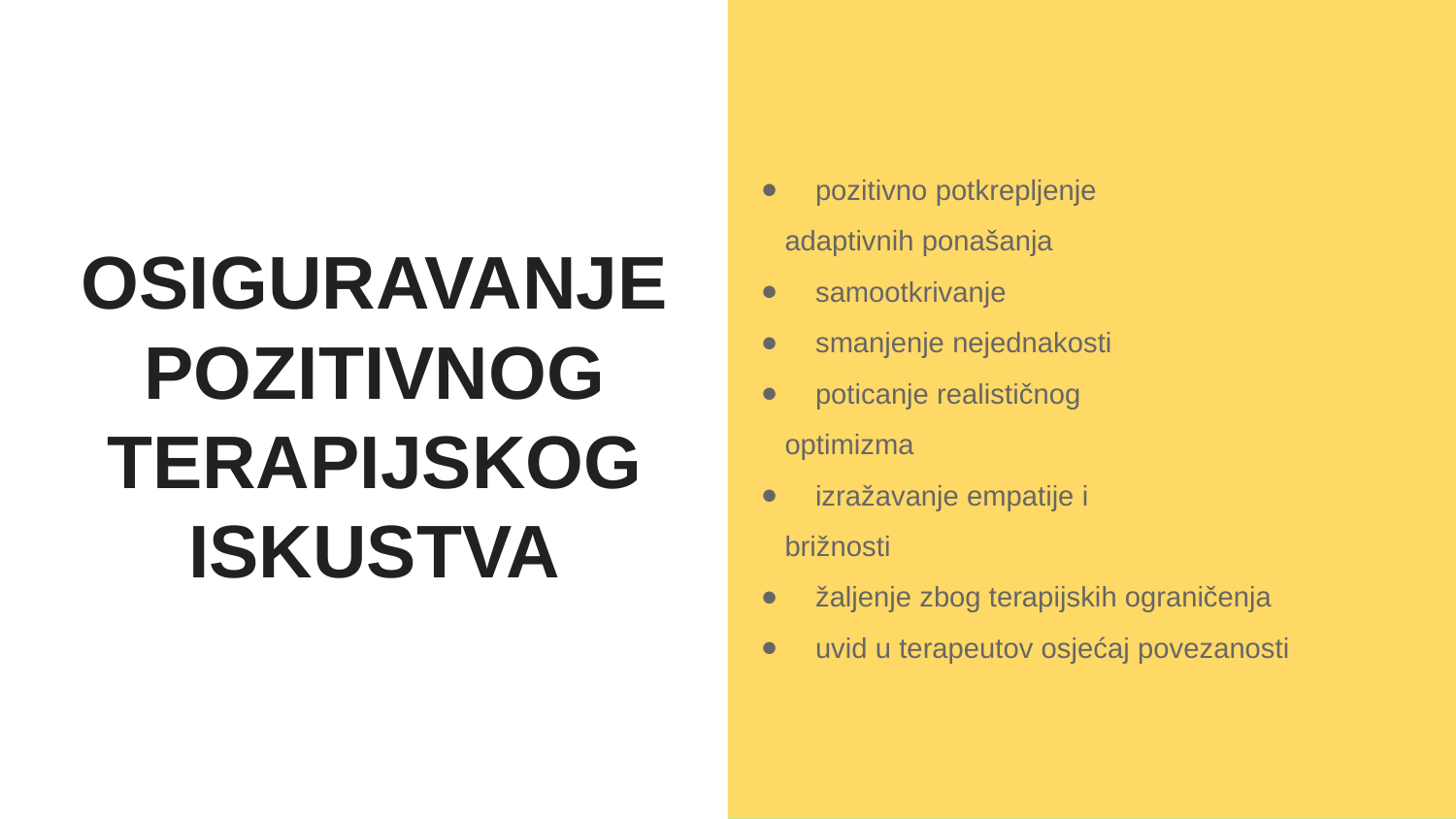

pozitivno potkrepljenje
   adaptivnih ponašanja
samootkrivanje
smanjenje nejednakosti
poticanje realističnog
   optimizma
izražavanje empatije i
   brižnosti
žaljenje zbog terapijskih ograničenja
uvid u terapeutov osjećaj povezanosti
# OSIGURAVANJE POZITIVNOG TERAPIJSKOG ISKUSTVA